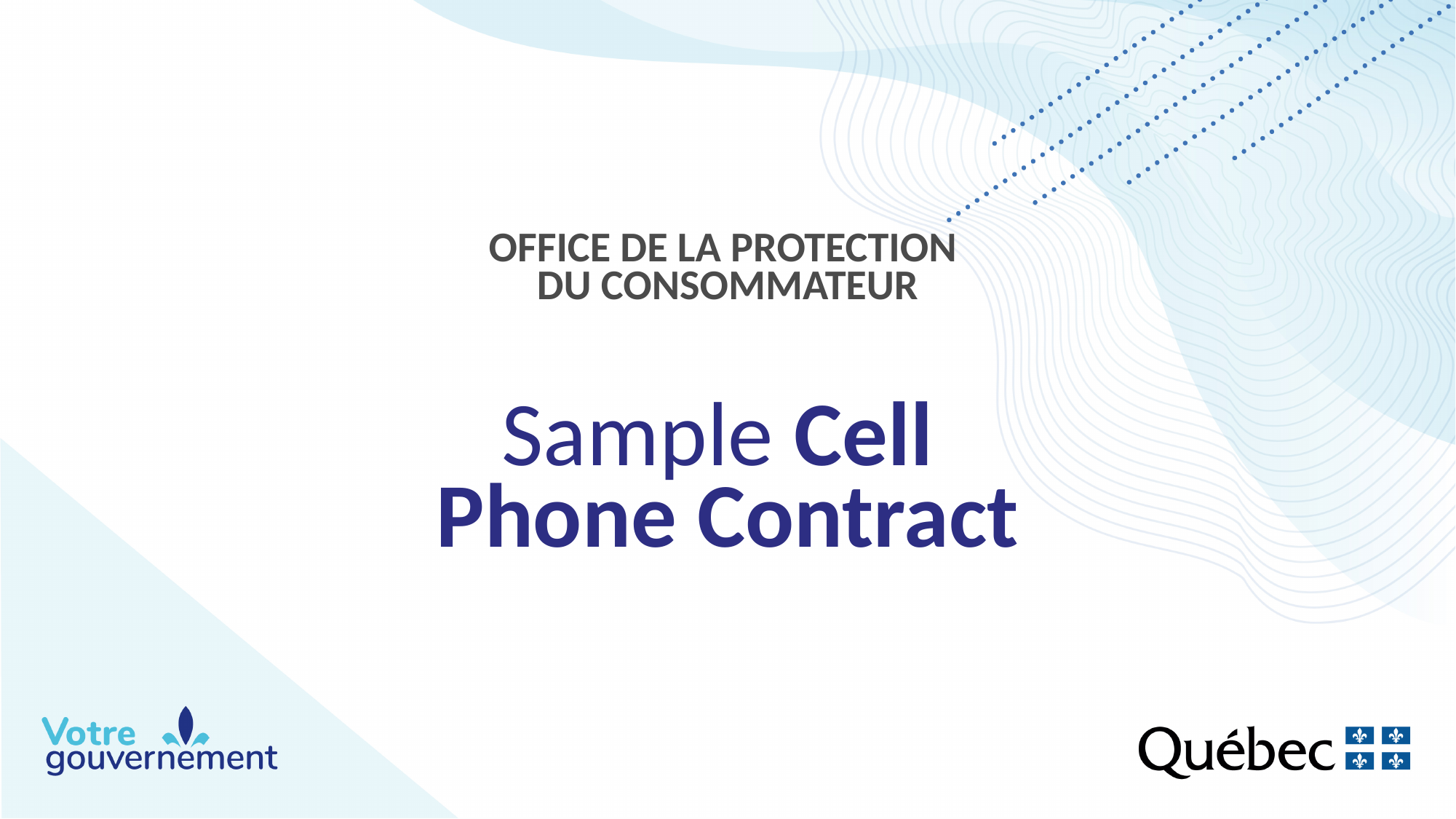

OFFICE DE LA PROTECTION
DU CONSOMMATEUR
# Sample Cell Phone Contract